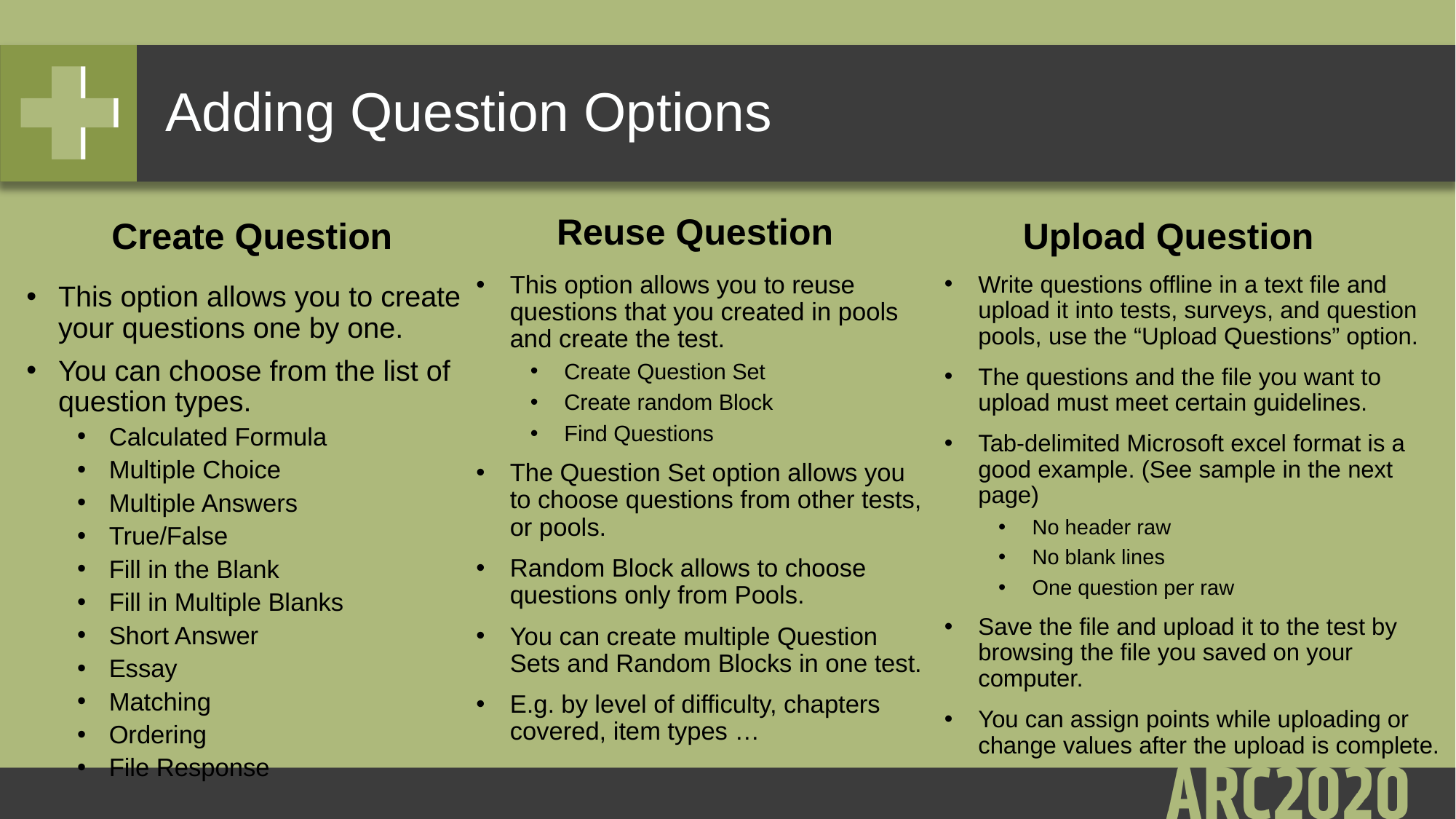

# Adding Question Options
Reuse Question
Create Question
Upload Question
Write questions offline in a text file and upload it into tests, surveys, and question pools, use the “Upload Questions” option.
The questions and the file you want to upload must meet certain guidelines.
Tab-delimited Microsoft excel format is a good example. (See sample in the next page)
No header raw
No blank lines
One question per raw
Save the file and upload it to the test by browsing the file you saved on your computer.
You can assign points while uploading or change values after the upload is complete.

This option allows you to reuse questions that you created in pools and create the test.
Create Question Set
Create random Block
Find Questions
The Question Set option allows you to choose questions from other tests, or pools.
Random Block allows to choose questions only from Pools.
You can create multiple Question Sets and Random Blocks in one test.
E.g. by level of difficulty, chapters covered, item types …
This option allows you to create your questions one by one.
You can choose from the list of question types.
Calculated Formula
Multiple Choice
Multiple Answers
True/False
Fill in the Blank
Fill in Multiple Blanks
Short Answer
Essay
Matching
Ordering
File Response